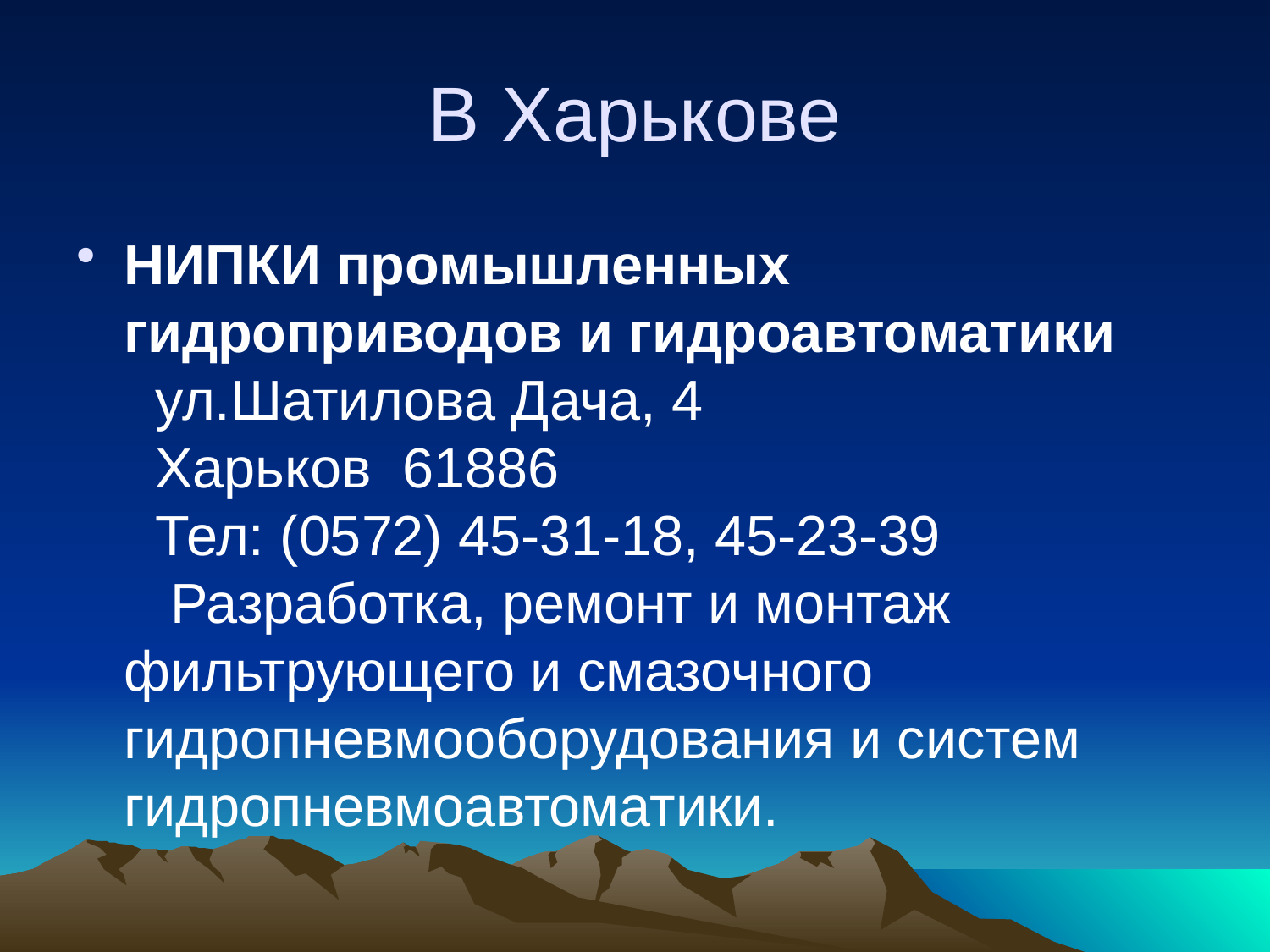

# В Харькове
НИПКИ промышленных гидроприводов и гидроавтоматики
  ул.Шатилова Дача, 4
  Харьков  61886
  Тел: (0572) 45-31-18, 45-23-39
   Разработка, ремонт и монтаж фильтрующего и смазочного гидропневмооборудования и систем гидропневмоавтоматики.